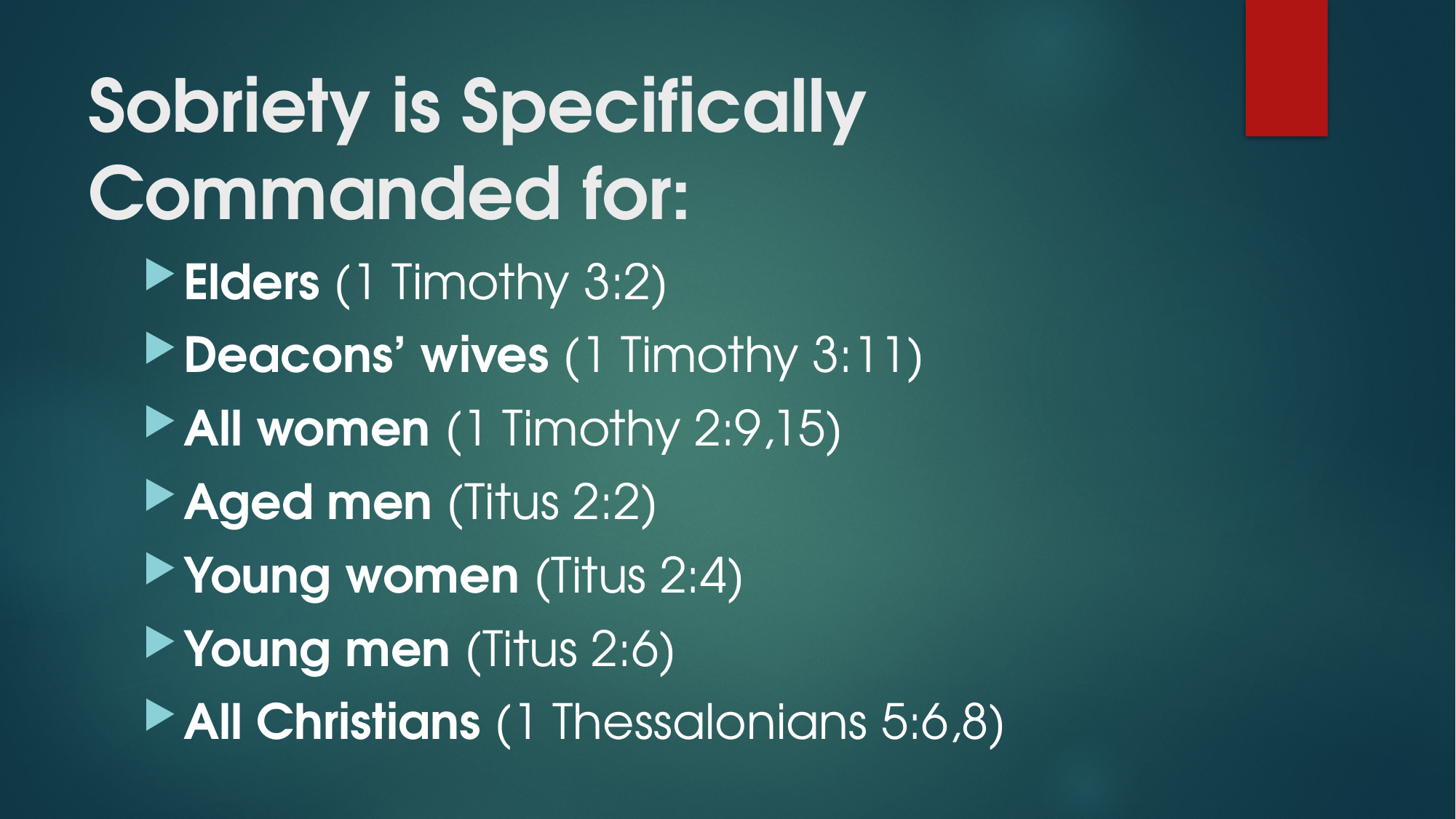

# Sobriety is Specifically Commanded for:
Elders (1 Timothy 3:2)
Deacons’ wives (1 Timothy 3:11)
All women (1 Timothy 2:9,15)
Aged men (Titus 2:2)
Young women (Titus 2:4)
Young men (Titus 2:6)
All Christians (1 Thessalonians 5:6,8)